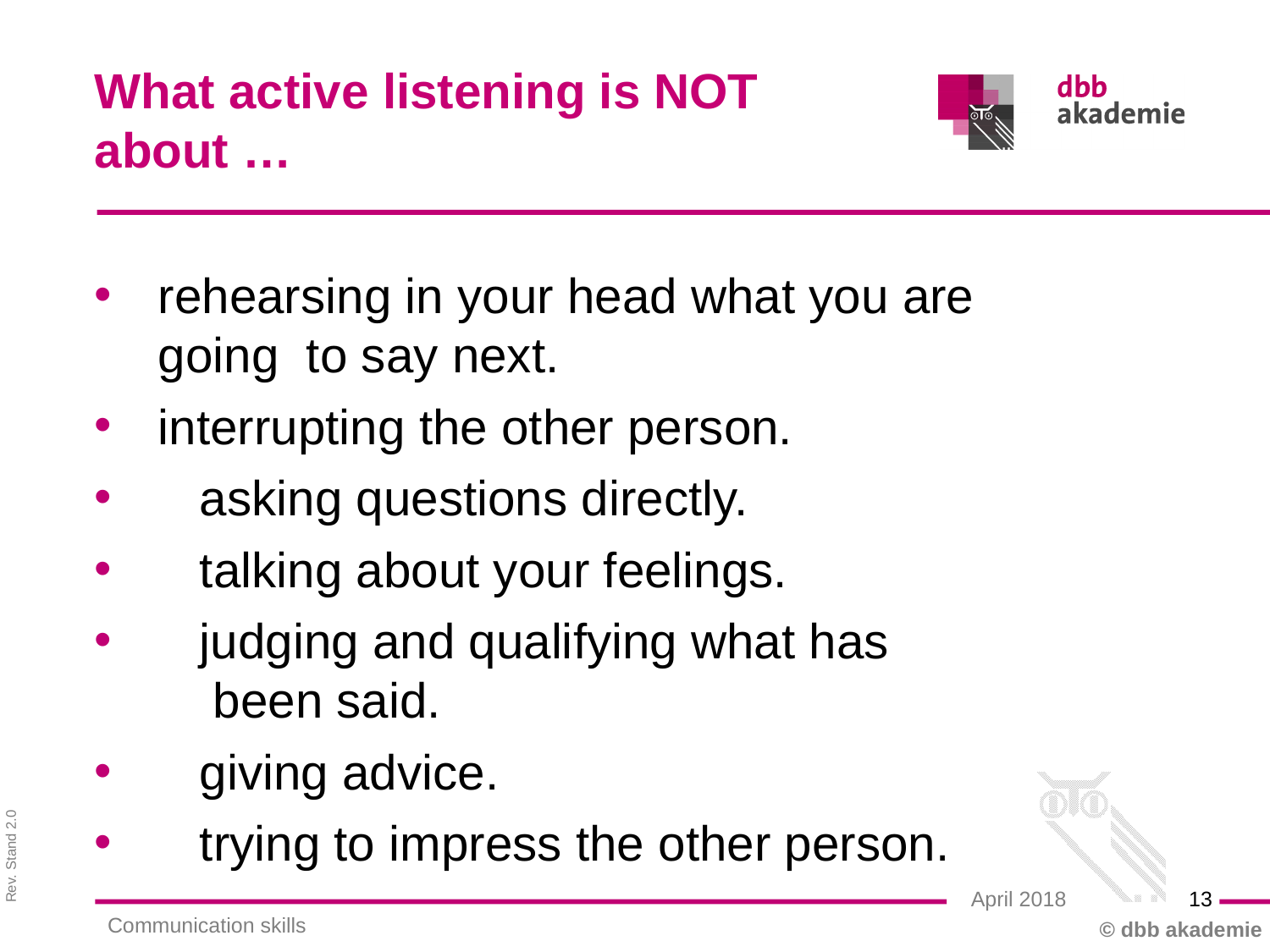

What active listening is NOT
about …
rehearsing in your head what you are going  to say next.
interrupting the other person.
   asking questions directly.
   talking about your feelings.
   judging and qualifying what has
    been said.
   giving advice.
   trying to impress the other person.

13
April 2018
Communication skills